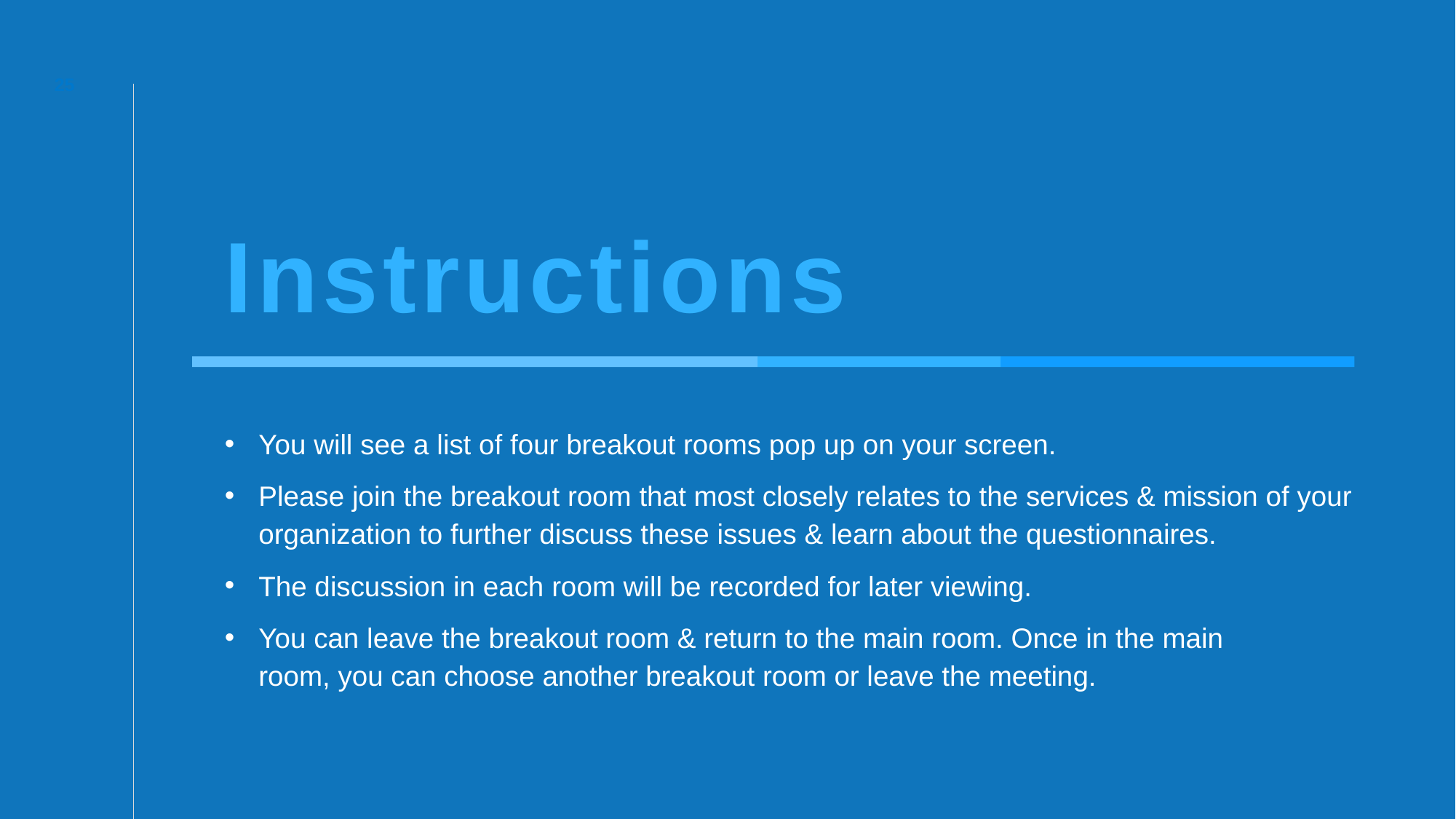

25
# Instructions
You will see a list of four breakout rooms pop up on your screen.
Please join the breakout room that most closely relates to the services & mission of your organization to further discuss these issues & learn about the questionnaires.
The discussion in each room will be recorded for later viewing.
You can leave the breakout room & return to the main room. Once in the main room, you can choose another breakout room or leave the meeting.